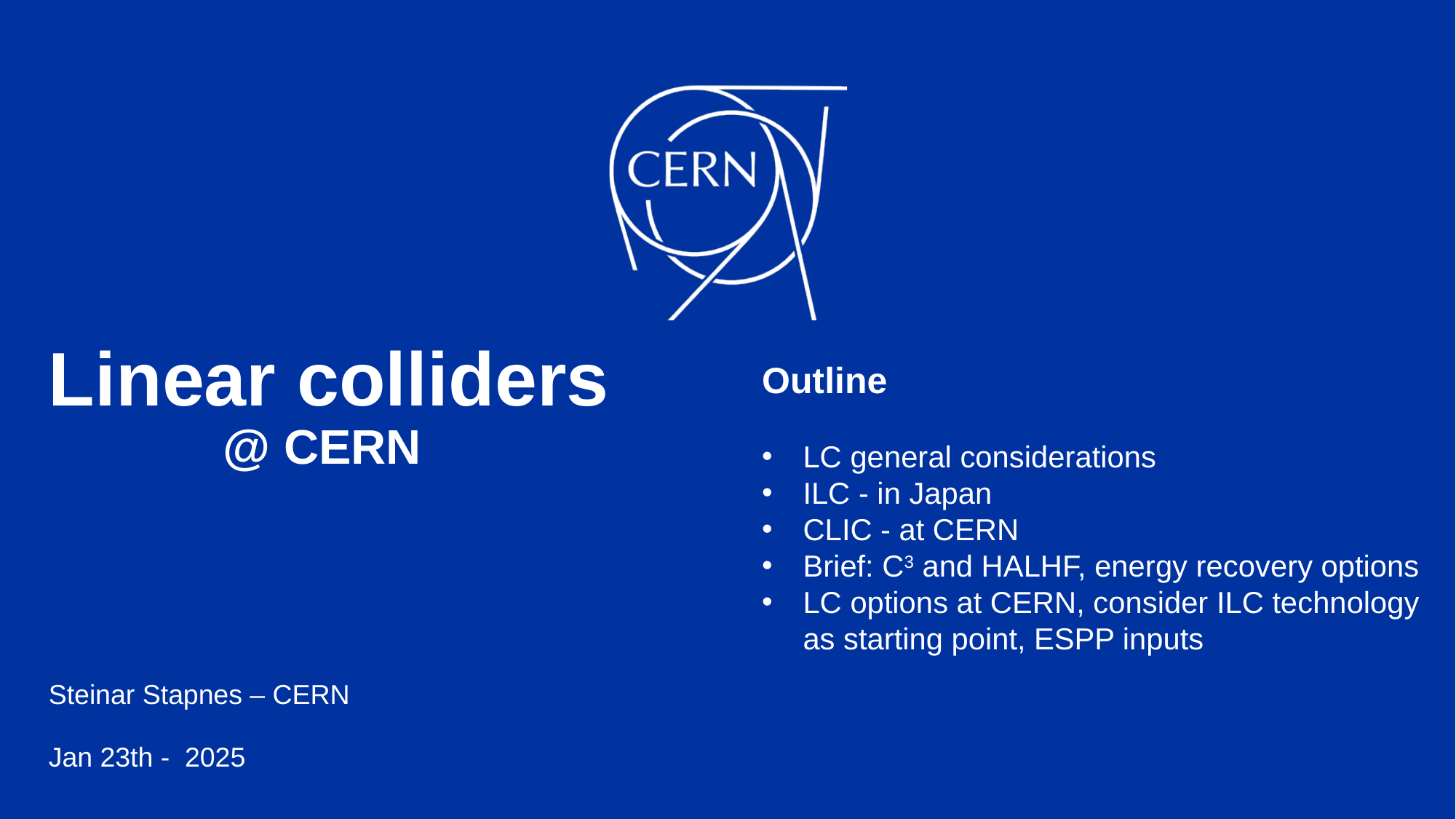

# Linear colliders @ CERN
Outline

LC general considerations
ILC - in Japan
CLIC - at CERN
Brief: C3 and HALHF, energy recovery options
LC options at CERN, consider ILC technology as starting point, ESPP inputs

Steinar Stapnes – CERN
Jan 23th -  2025